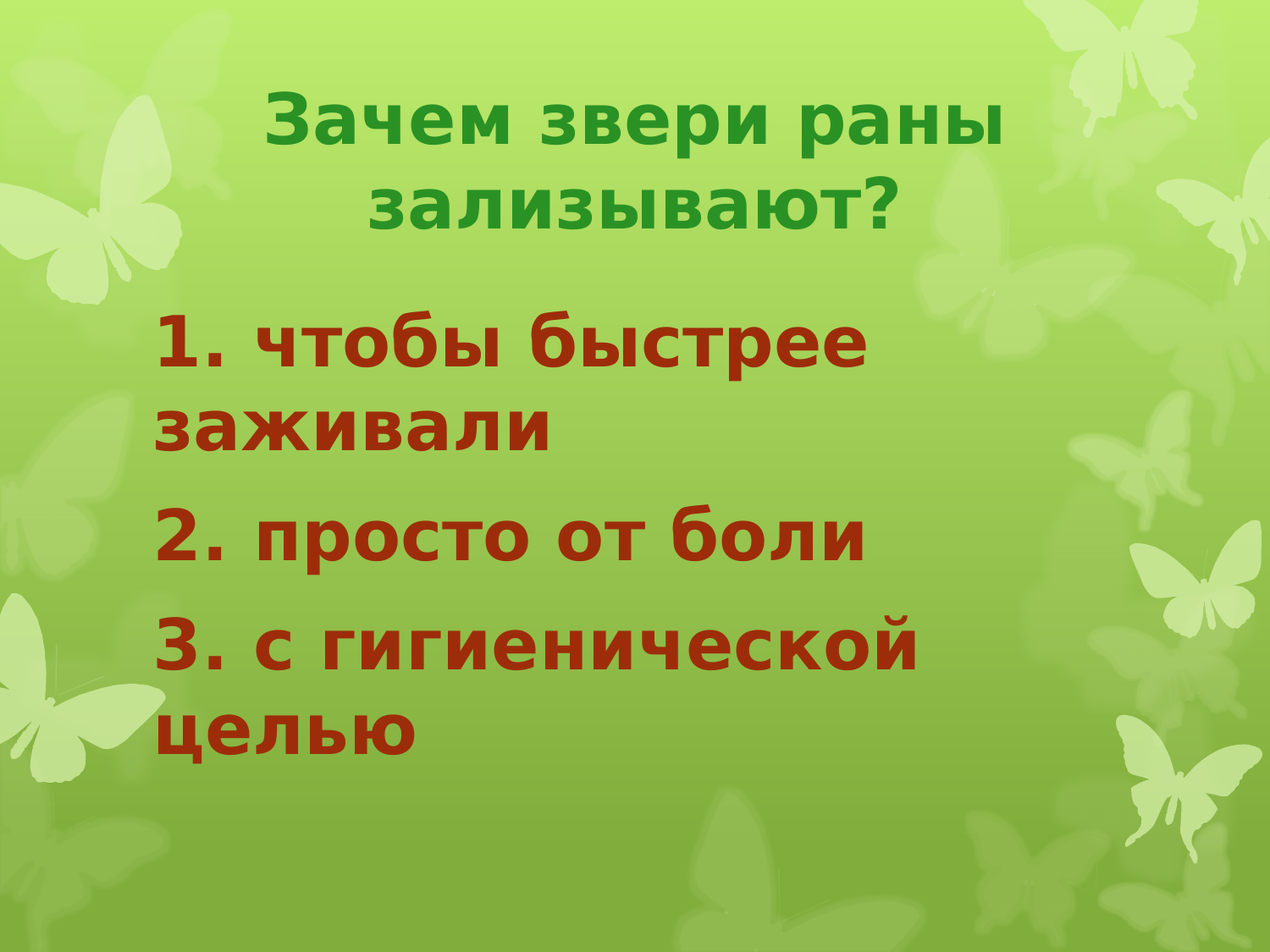

# Зачем звери раны зализывают?
1. чтобы быстрее заживали
2. просто от боли
3. с гигиенической целью